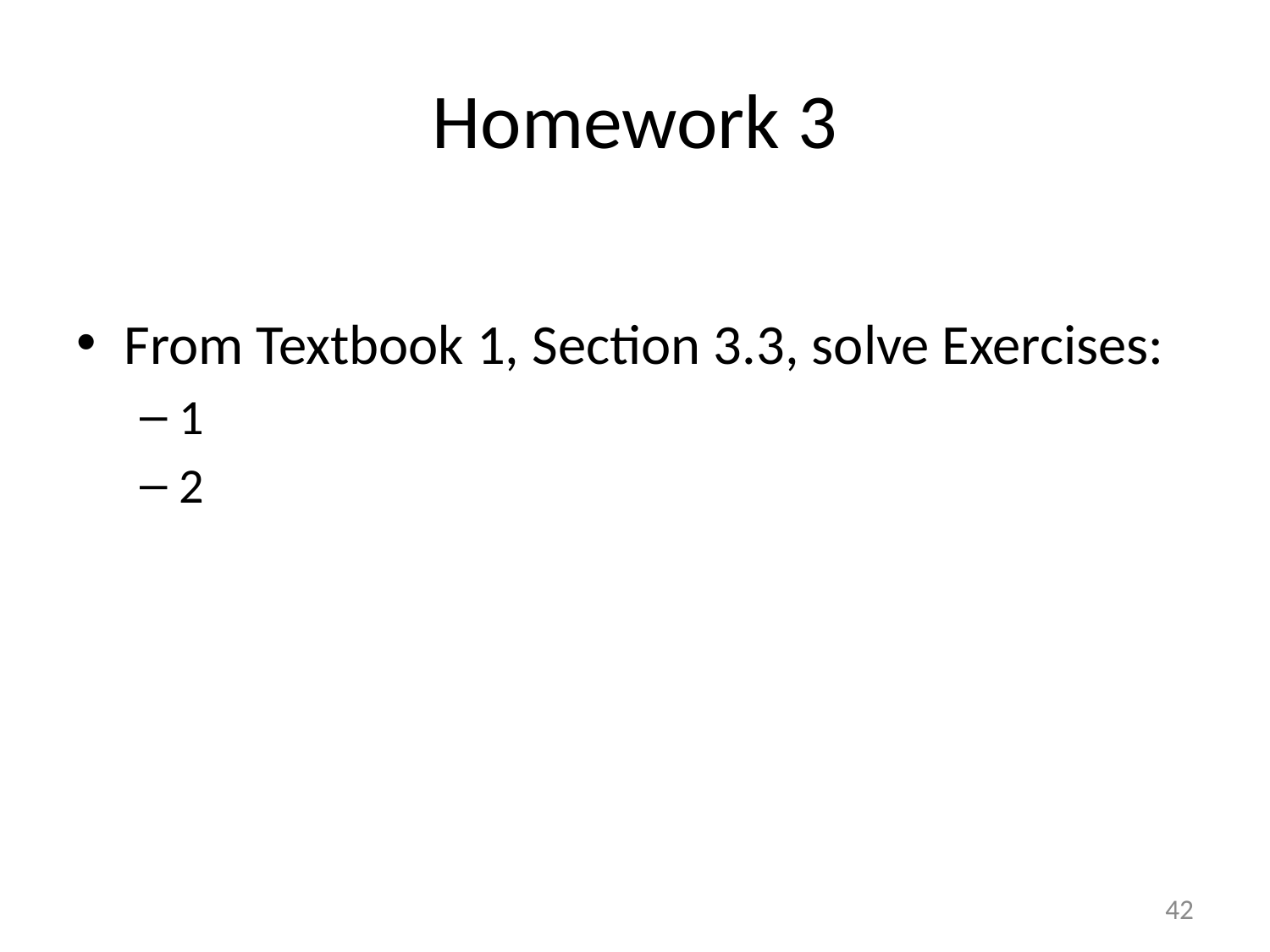

# Homework 3

From Textbook 1, Section 3.3, solve Exercises:
1
2

42